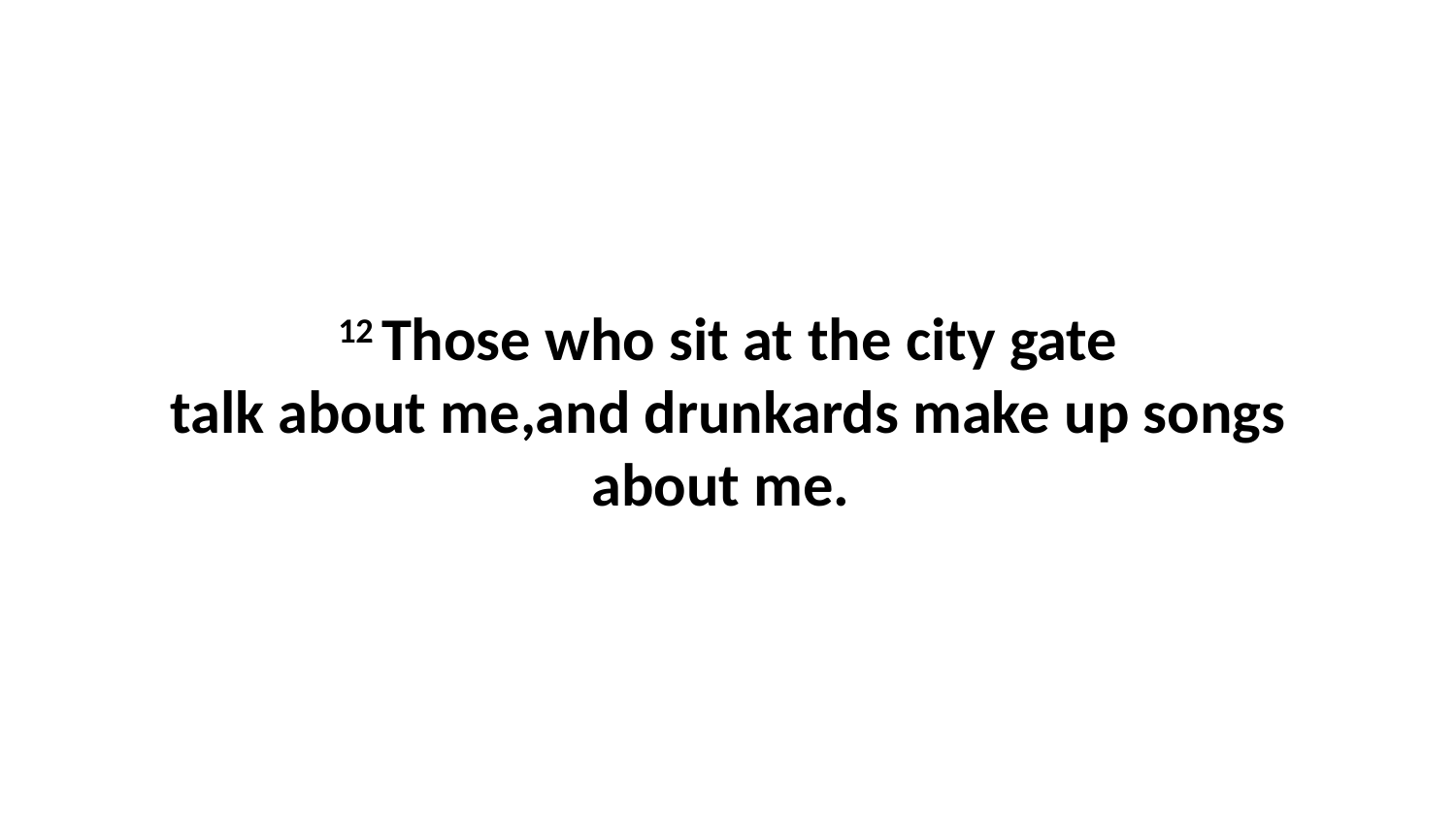

12 Those who sit at the city gate talk about me,and drunkards make up songs about me.